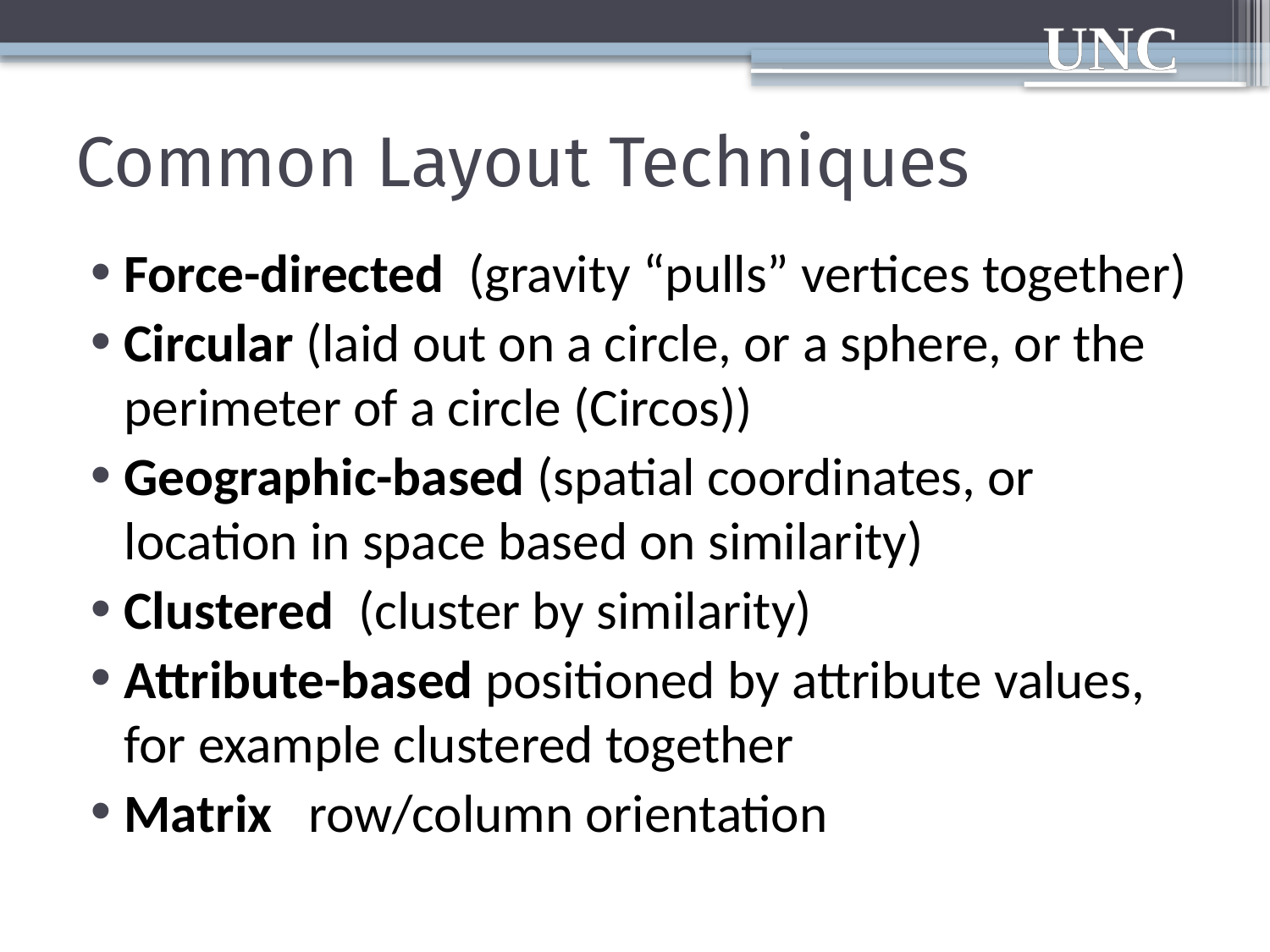

# Common Layout Techniques
Force-directed  (gravity “pulls” vertices together)
Circular (laid out on a circle, or a sphere, or the perimeter of a circle (Circos))
Geographic-based (spatial coordinates, or location in space based on similarity)
Clustered  (cluster by similarity)
Attribute-based positioned by attribute values, for example clustered together
Matrix   row/column orientation